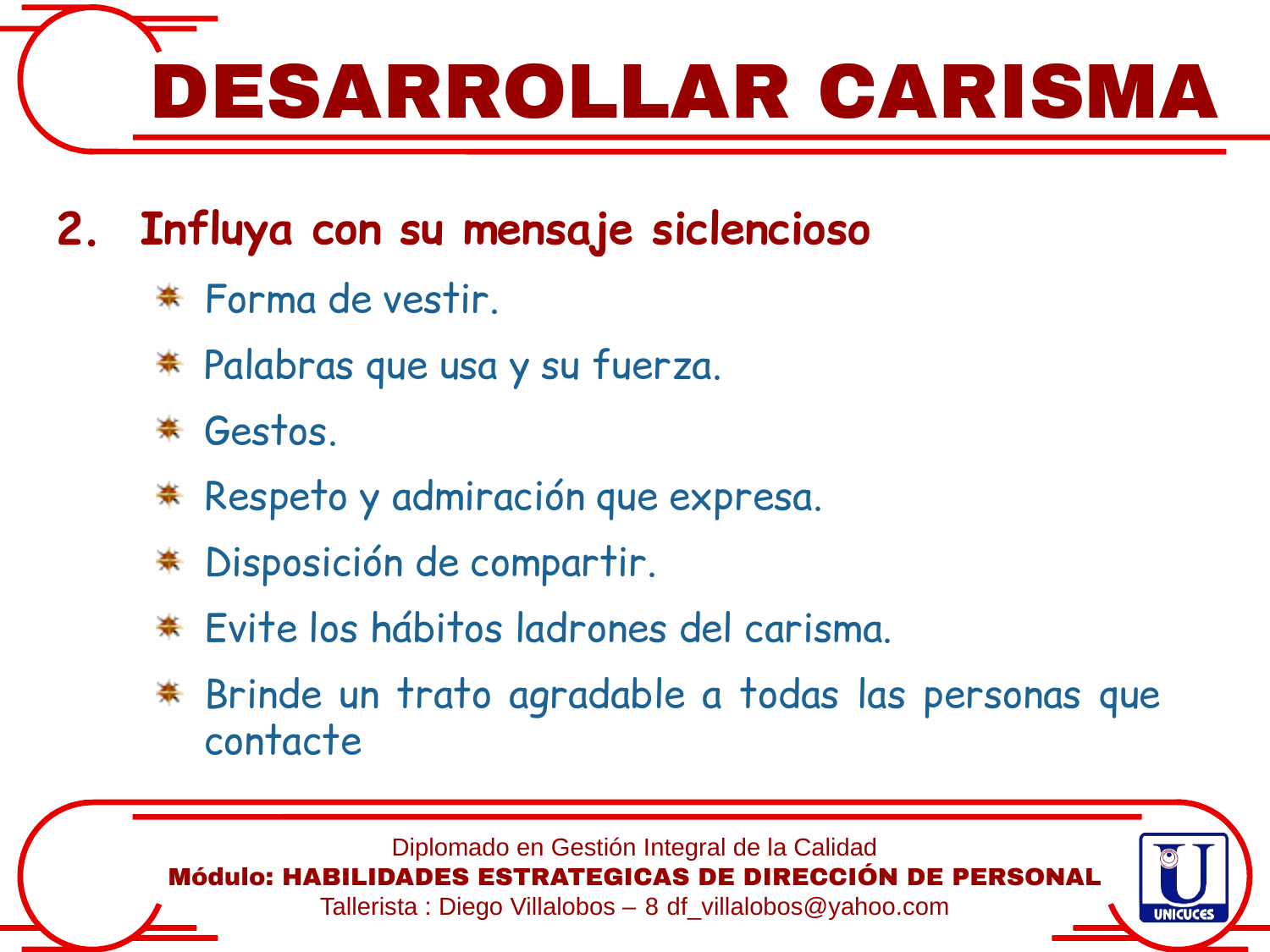

DESARROLLAR CARISMA
2.  Influya con su mensaje siclencioso
Forma de vestir.
Palabras que usa y su fuerza.
Gestos.
Respeto y admiración que expresa.
Disposición de compartir.
Evite los hábitos ladrones del carisma.
Brinde un trato agradable a todas las personas que contacte